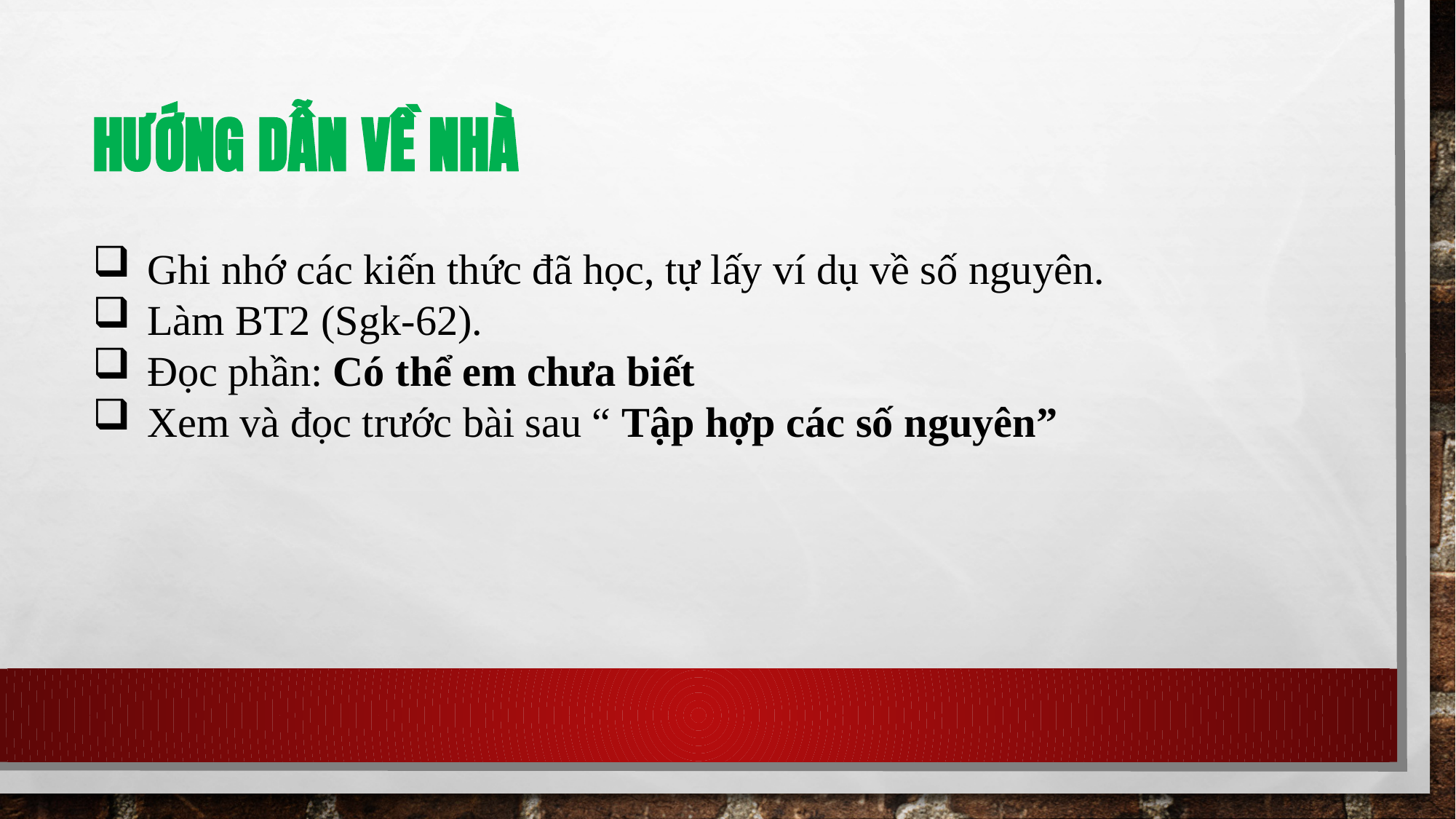

# Hướng dẫn về nhà
Ghi nhớ các kiến thức đã học, tự lấy ví dụ về số nguyên.
Làm BT2 (Sgk-62).
Đọc phần: Có thể em chưa biết
Xem và đọc trước bài sau “ Tập hợp các số nguyên”